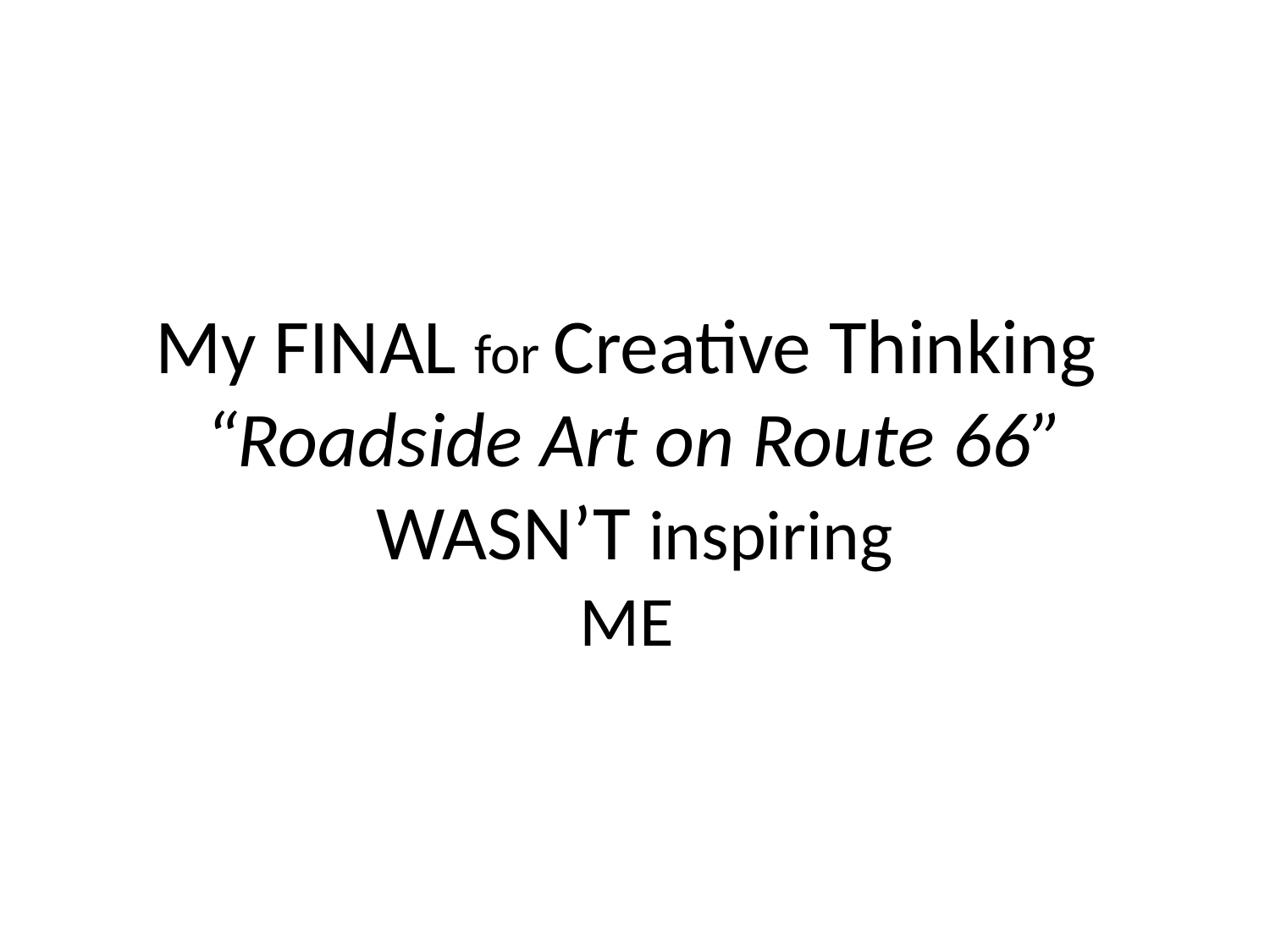

# My FINAL for Creative Thinking “Roadside Art on Route 66” WASN’T inspiring ME